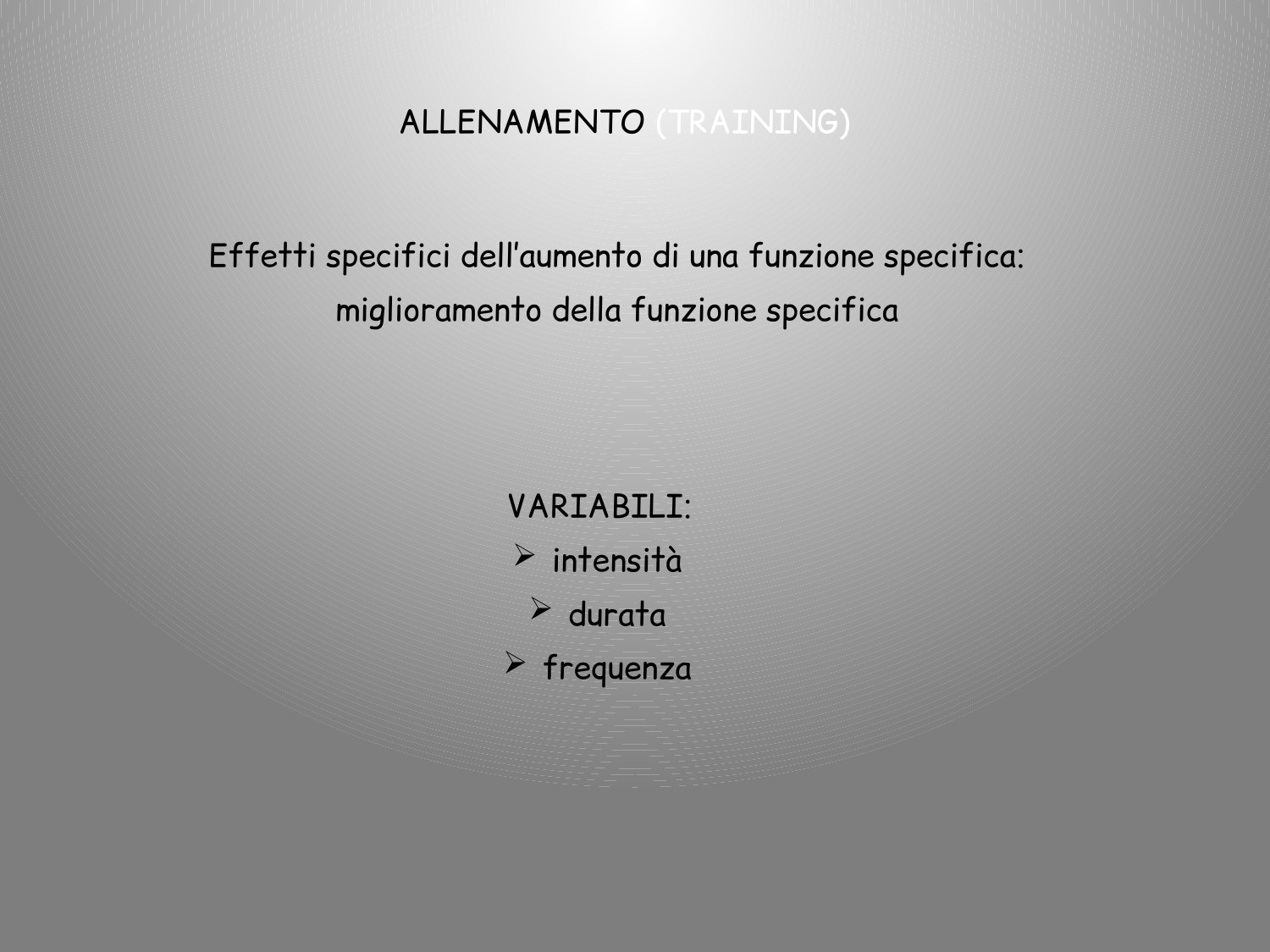

ALLENAMENTO (TRAINING)
Effetti specifici dell’aumento di una funzione specifica:
miglioramento della funzione specifica
VARIABILI:
 intensità
 durata
 frequenza